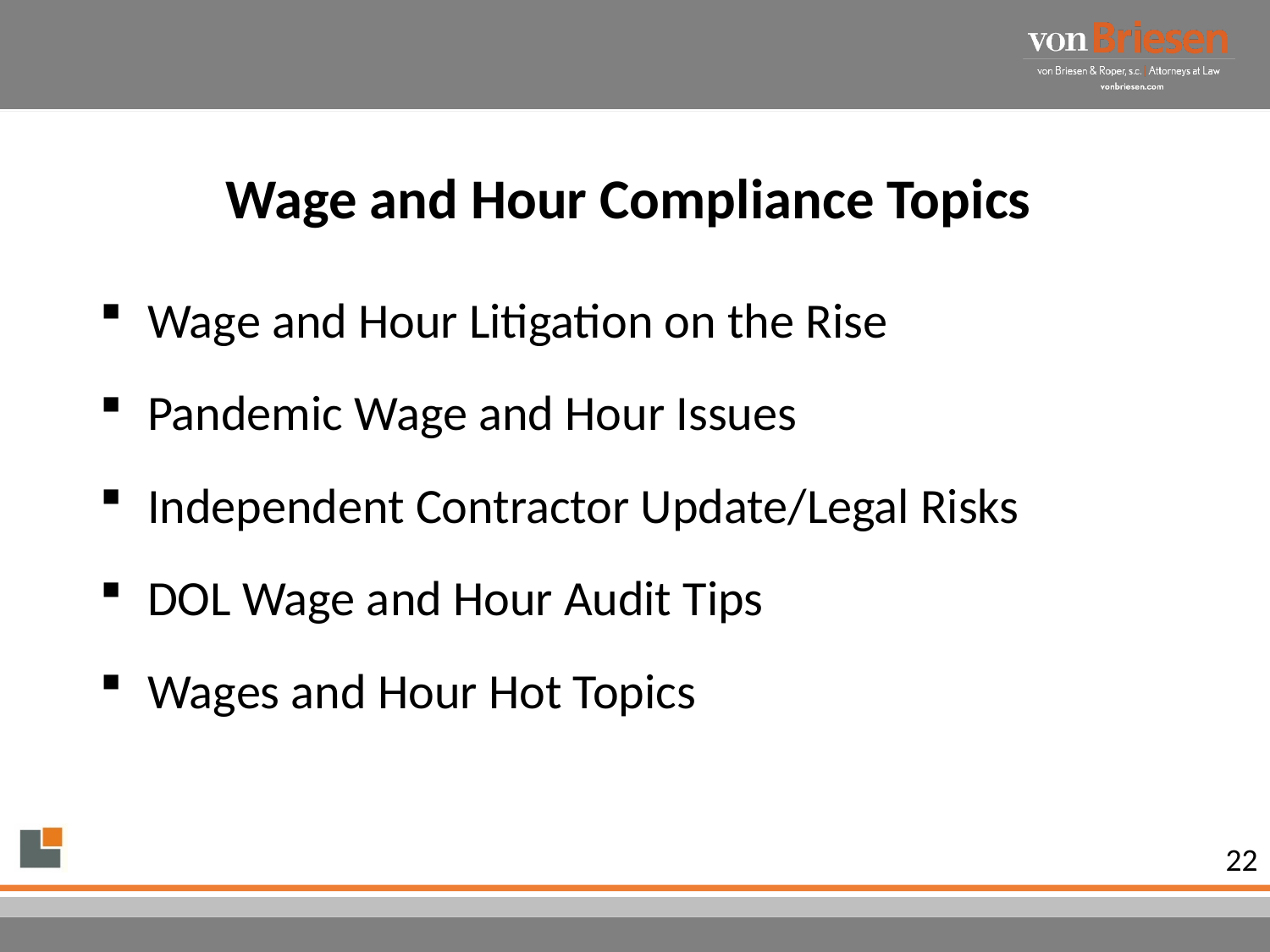

#
Wage and Hour Compliance Topics
Wage and Hour Litigation on the Rise
Pandemic Wage and Hour Issues
Independent Contractor Update/Legal Risks
DOL Wage and Hour Audit Tips
Wages and Hour Hot Topics
22